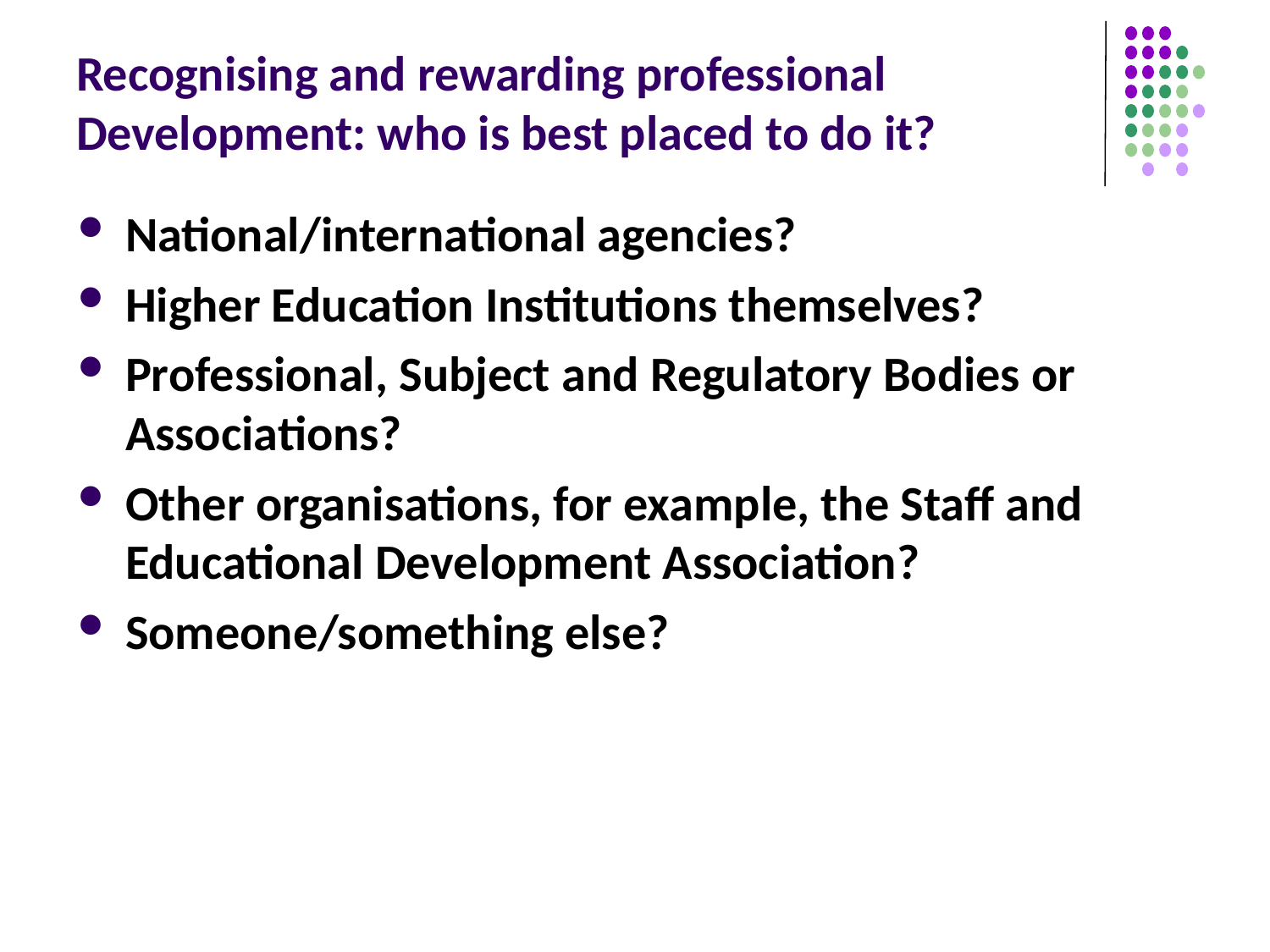

# Recognising and rewarding professional Development: who is best placed to do it?
National/international agencies?
Higher Education Institutions themselves?
Professional, Subject and Regulatory Bodies or Associations?
Other organisations, for example, the Staff and Educational Development Association?
Someone/something else?